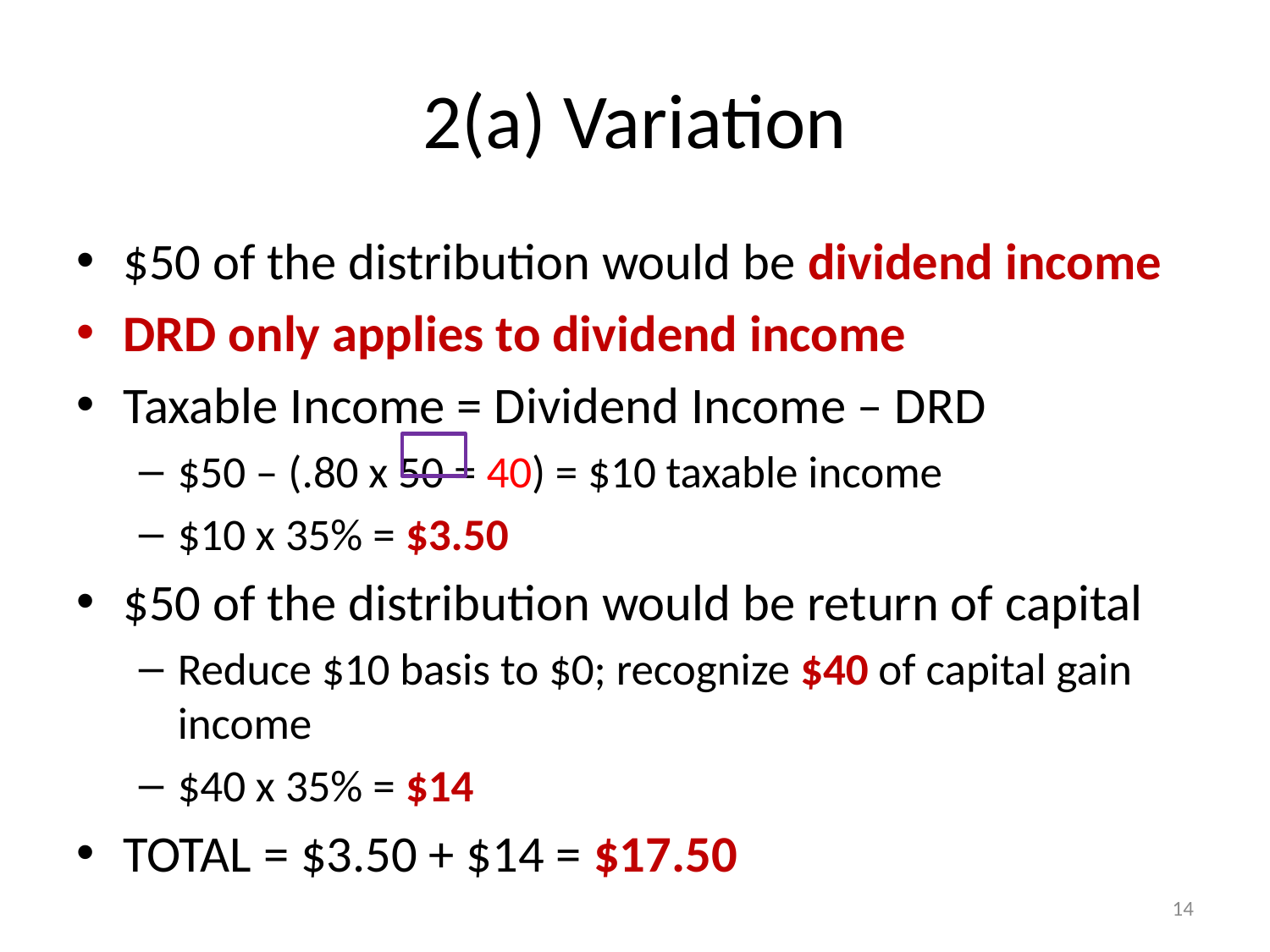

# 2(a) Variation
$50 of the distribution would be dividend income
DRD only applies to dividend income
Taxable Income = Dividend Income – DRD
$50 – (.80 x 50 = 40) = $10 taxable income
$10 x 35% = $3.50
$50 of the distribution would be return of capital
Reduce $10 basis to $0; recognize $40 of capital gain income
$40 x 35% = $14
TOTAL = $3.50 + $14 = $17.50

14